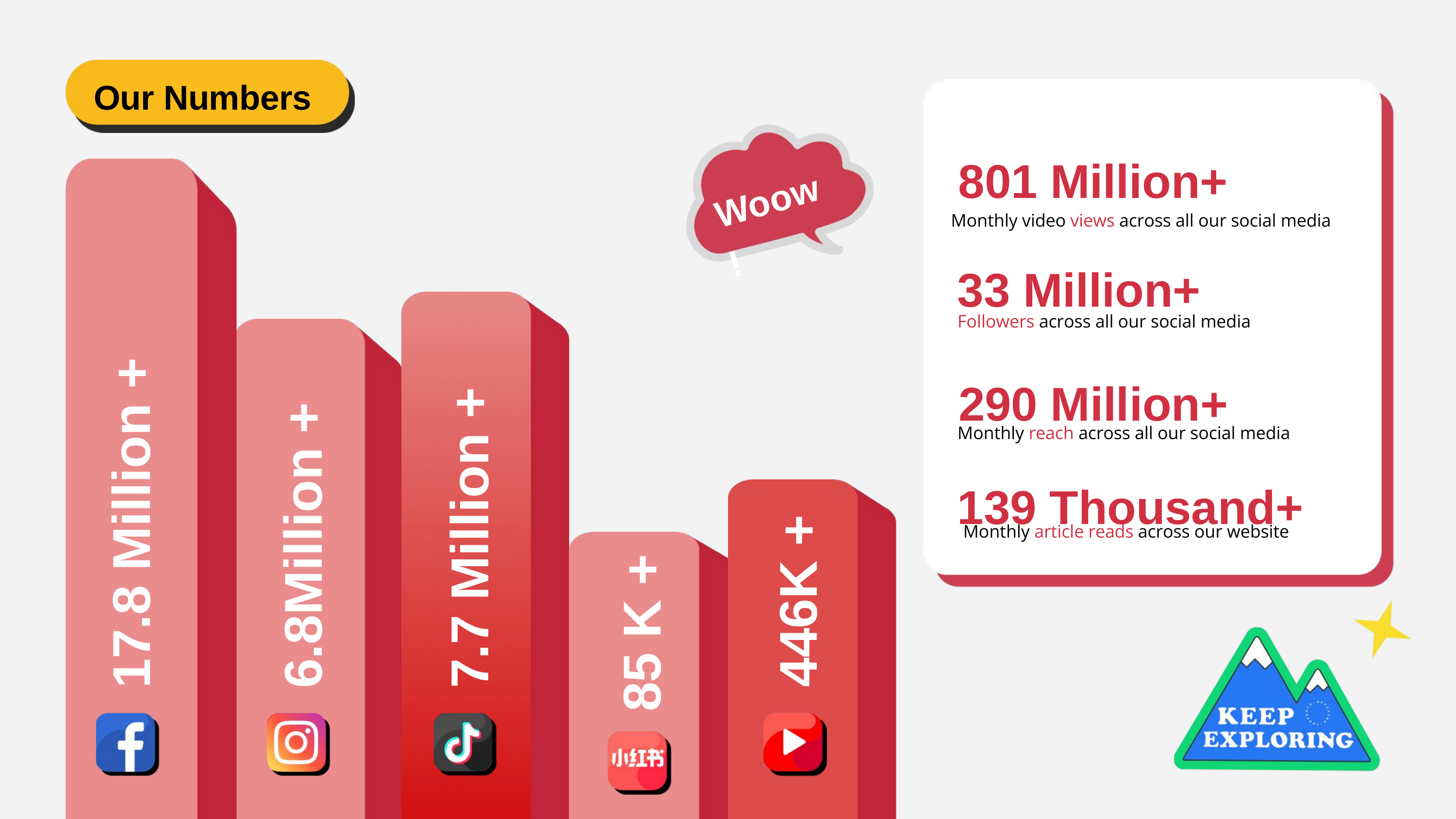

Our Numbers

801 Million+

Woow !

33 Million+

Monthly video views across all our social media

290 Million+

Followers across all our social media

139 Thousand+
Monthly reach across all our social media

17.8 Million +
7.7 Million +

6.8Million +

Monthly article reads across our website

446K +

85 K +